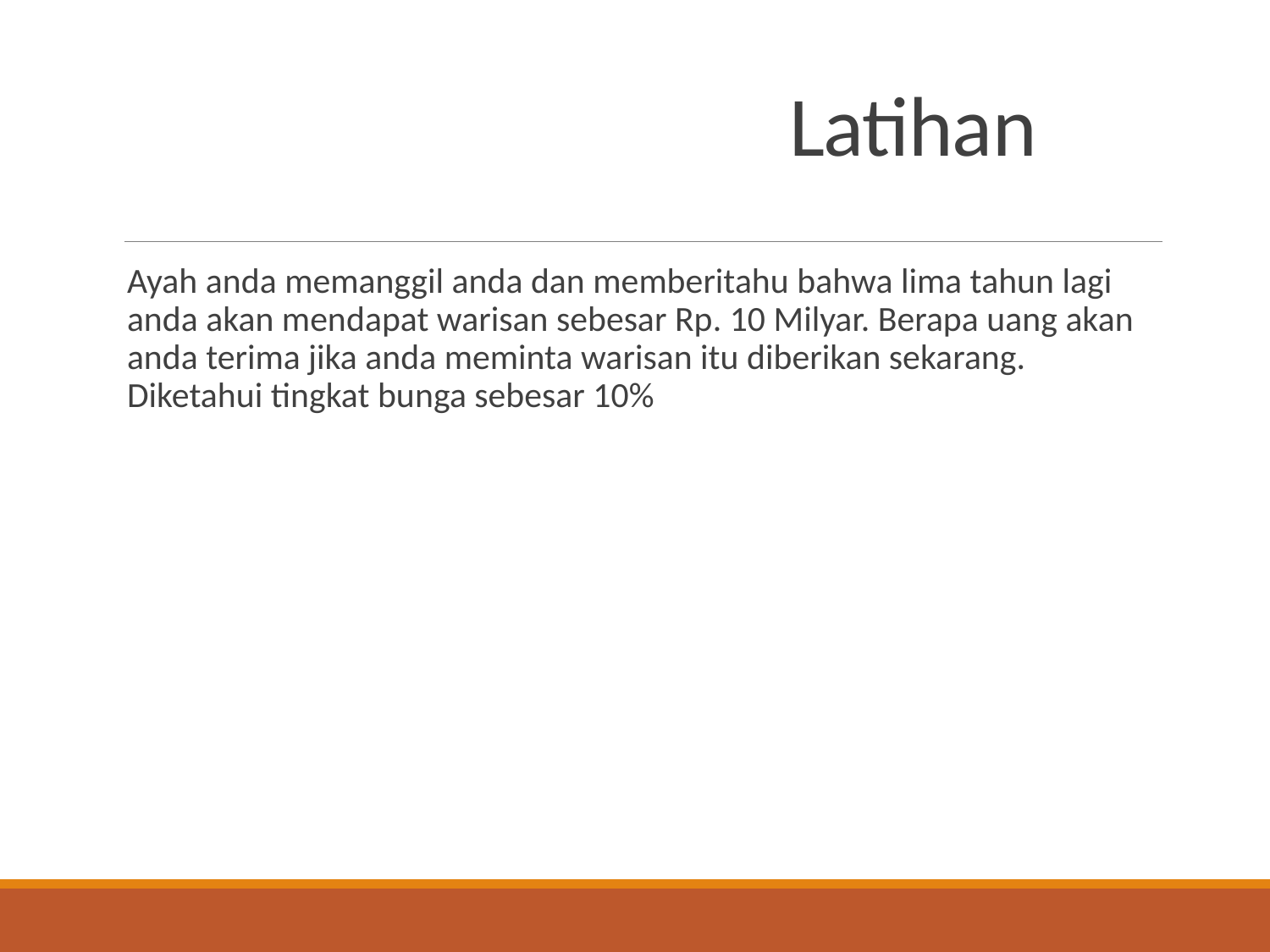

# Latihan
Ayah anda memanggil anda dan memberitahu bahwa lima tahun lagi anda akan mendapat warisan sebesar Rp. 10 Milyar. Berapa uang akan anda terima jika anda meminta warisan itu diberikan sekarang. Diketahui tingkat bunga sebesar 10%